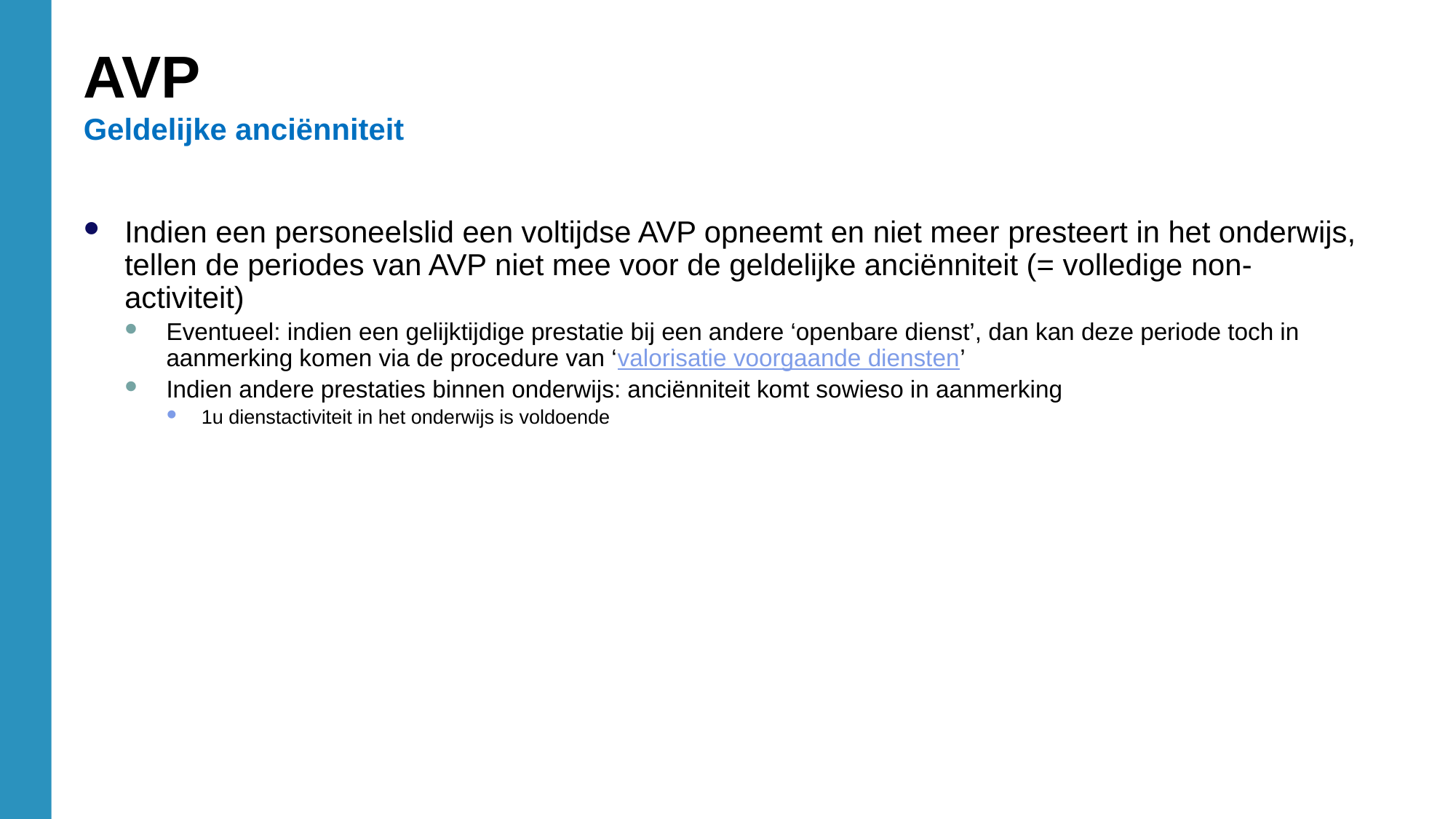

AVP
Geldelijke anciënniteit

Indien een personeelslid een voltijdse AVP opneemt en niet meer presteert in het onderwijs, tellen de periodes van AVP niet mee voor de geldelijke anciënniteit (= volledige non-activiteit)
Eventueel: indien een gelijktijdige prestatie bij een andere ‘openbare dienst’, dan kan deze periode toch in aanmerking komen via de procedure van ‘valorisatie voorgaande diensten’
Indien andere prestaties binnen onderwijs: anciënniteit komt sowieso in aanmerking
1u dienstactiviteit in het onderwijs is voldoende